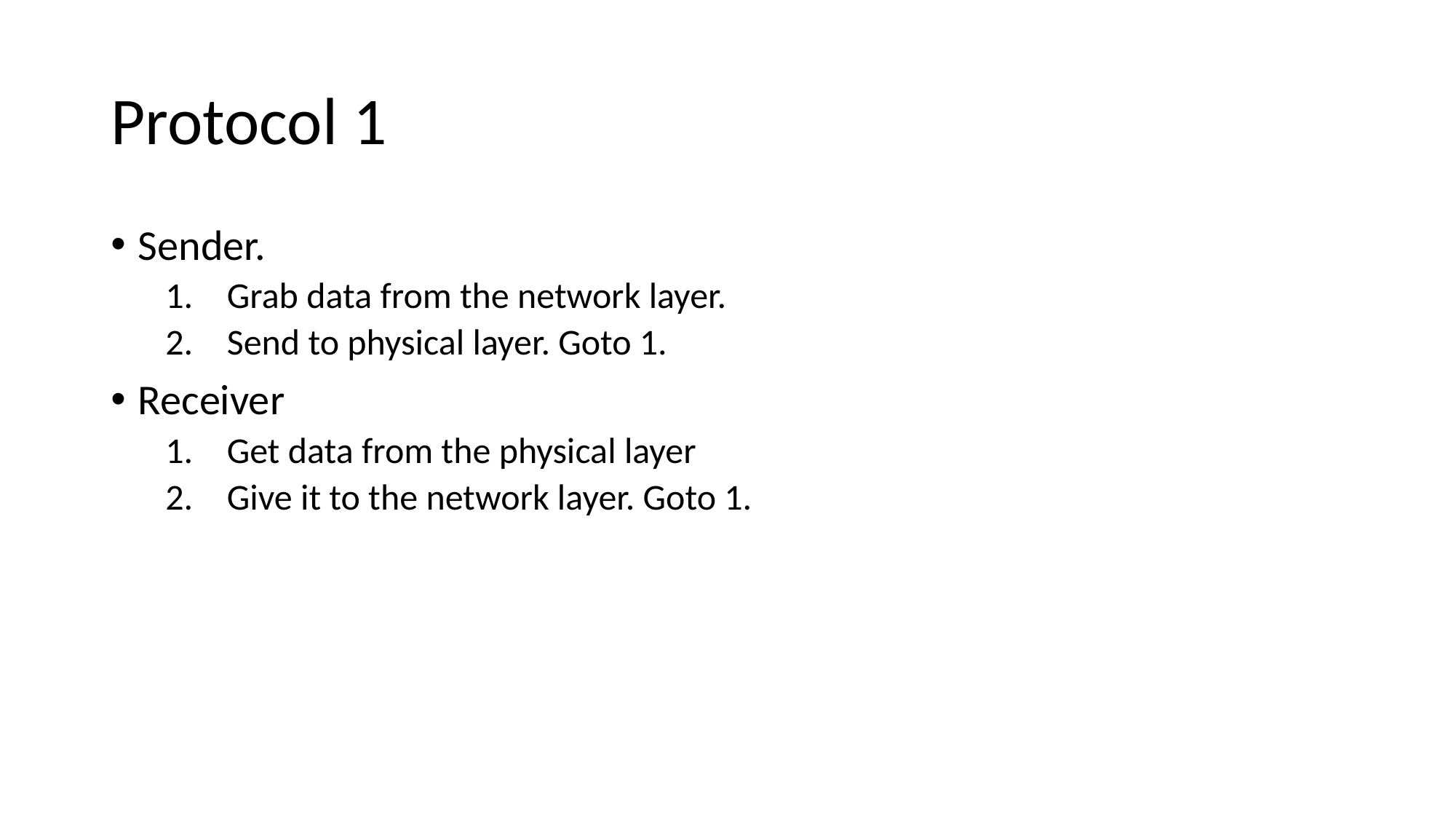

# Protocol 1
Sender.
Grab data from the network layer.
Send to physical layer. Goto 1.
Receiver
Get data from the physical layer
Give it to the network layer. Goto 1.